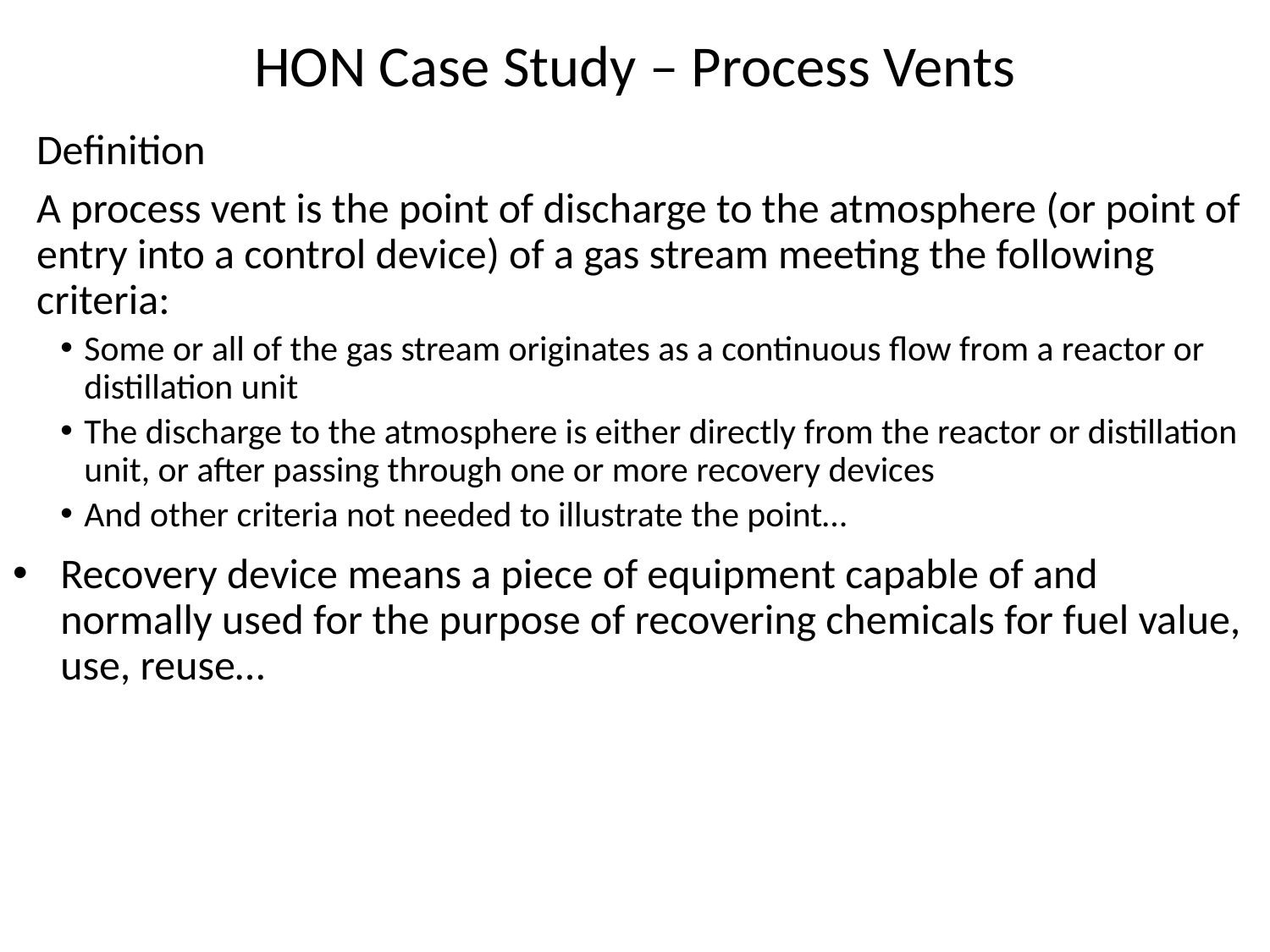

# HON Case Study – Process Vents
	Definition
	A process vent is the point of discharge to the atmosphere (or point of entry into a control device) of a gas stream meeting the following criteria:
Some or all of the gas stream originates as a continuous flow from a reactor or distillation unit
The discharge to the atmosphere is either directly from the reactor or distillation unit, or after passing through one or more recovery devices
And other criteria not needed to illustrate the point…
Recovery device means a piece of equipment capable of and normally used for the purpose of recovering chemicals for fuel value, use, reuse…